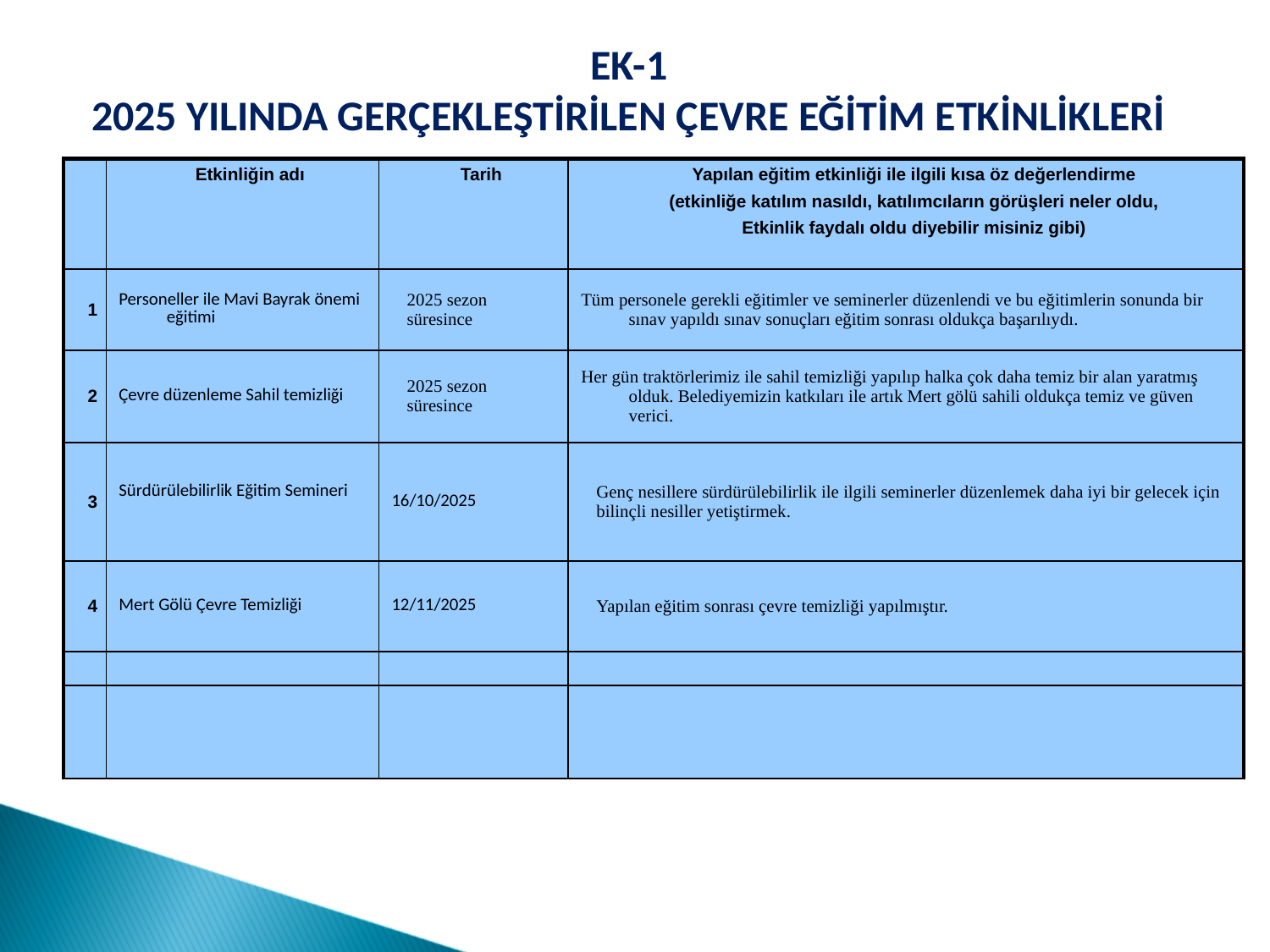

EK-1
2025 YILINDA GERÇEKLEŞTİRİLEN ÇEVRE EĞİTİM ETKİNLİKLERİ
|  | Etkinliğin adı | Tarih | Yapılan eğitim etkinliği ile ilgili kısa öz değerlendirme (etkinliğe katılım nasıldı, katılımcıların görüşleri neler oldu, Etkinlik faydalı oldu diyebilir misiniz gibi) |
| --- | --- | --- | --- |
| 1 | Personeller ile Mavi Bayrak önemi eğitimi | 2025 sezon süresince | Tüm personele gerekli eğitimler ve seminerler düzenlendi ve bu eğitimlerin sonunda bir sınav yapıldı sınav sonuçları eğitim sonrası oldukça başarılıydı. |
| 2 | Çevre düzenleme Sahil temizliği | 2025 sezon süresince | Her gün traktörlerimiz ile sahil temizliği yapılıp halka çok daha temiz bir alan yaratmış olduk. Belediyemizin katkıları ile artık Mert gölü sahili oldukça temiz ve güven verici. |
| 3 | Sürdürülebilirlik Eğitim Semineri | 16/10/2025 | Genç nesillere sürdürülebilirlik ile ilgili seminerler düzenlemek daha iyi bir gelecek için bilinçli nesiller yetiştirmek. |
| 4 | Mert Gölü Çevre Temizliği | 12/11/2025 | Yapılan eğitim sonrası çevre temizliği yapılmıştır. |
|  |  |  |  |
|  |  |  |  |